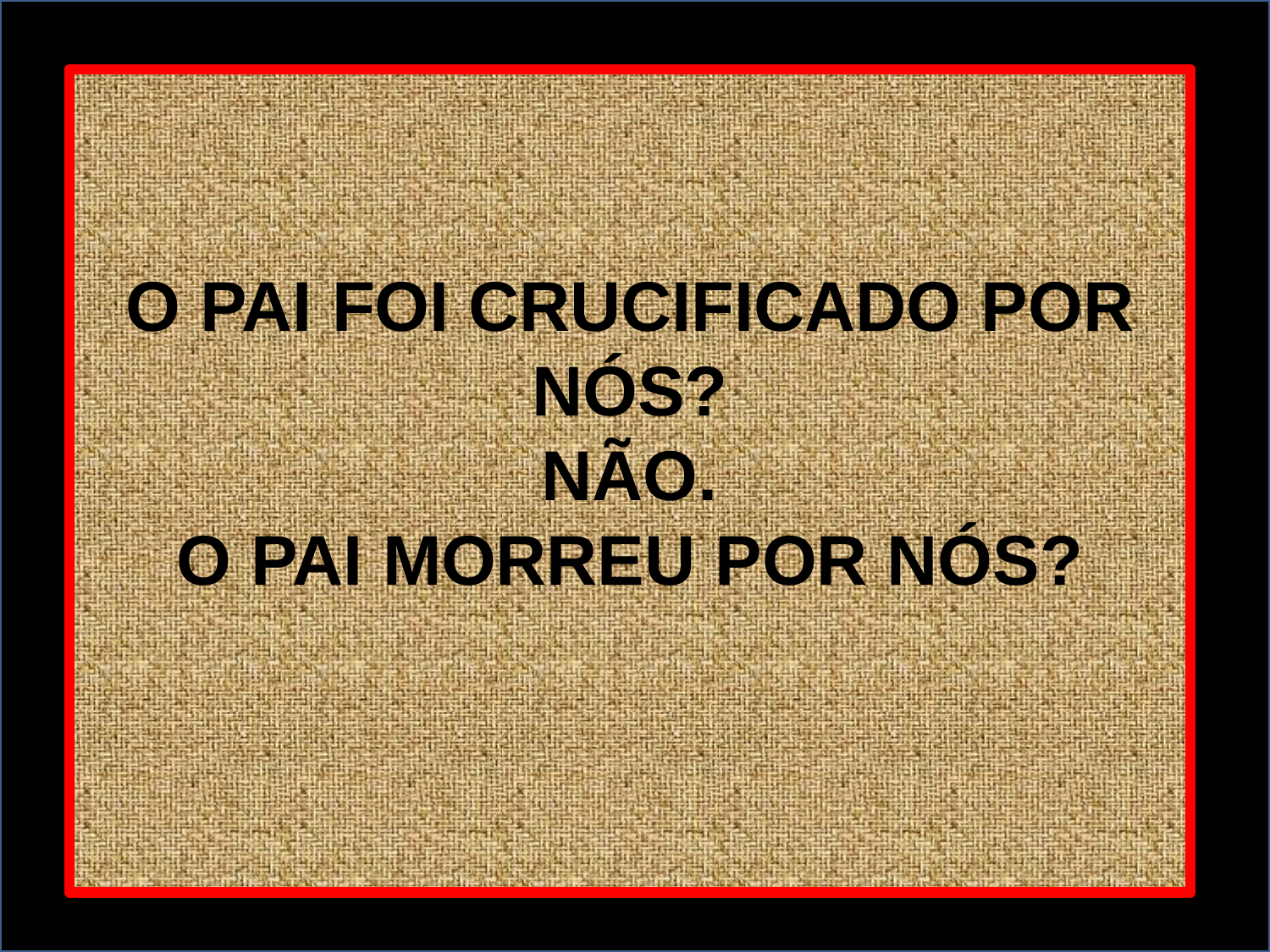

O PAI FOI CRUCIFICADO POR NÓS?
NÃO.
O PAI MORREU POR NÓS?